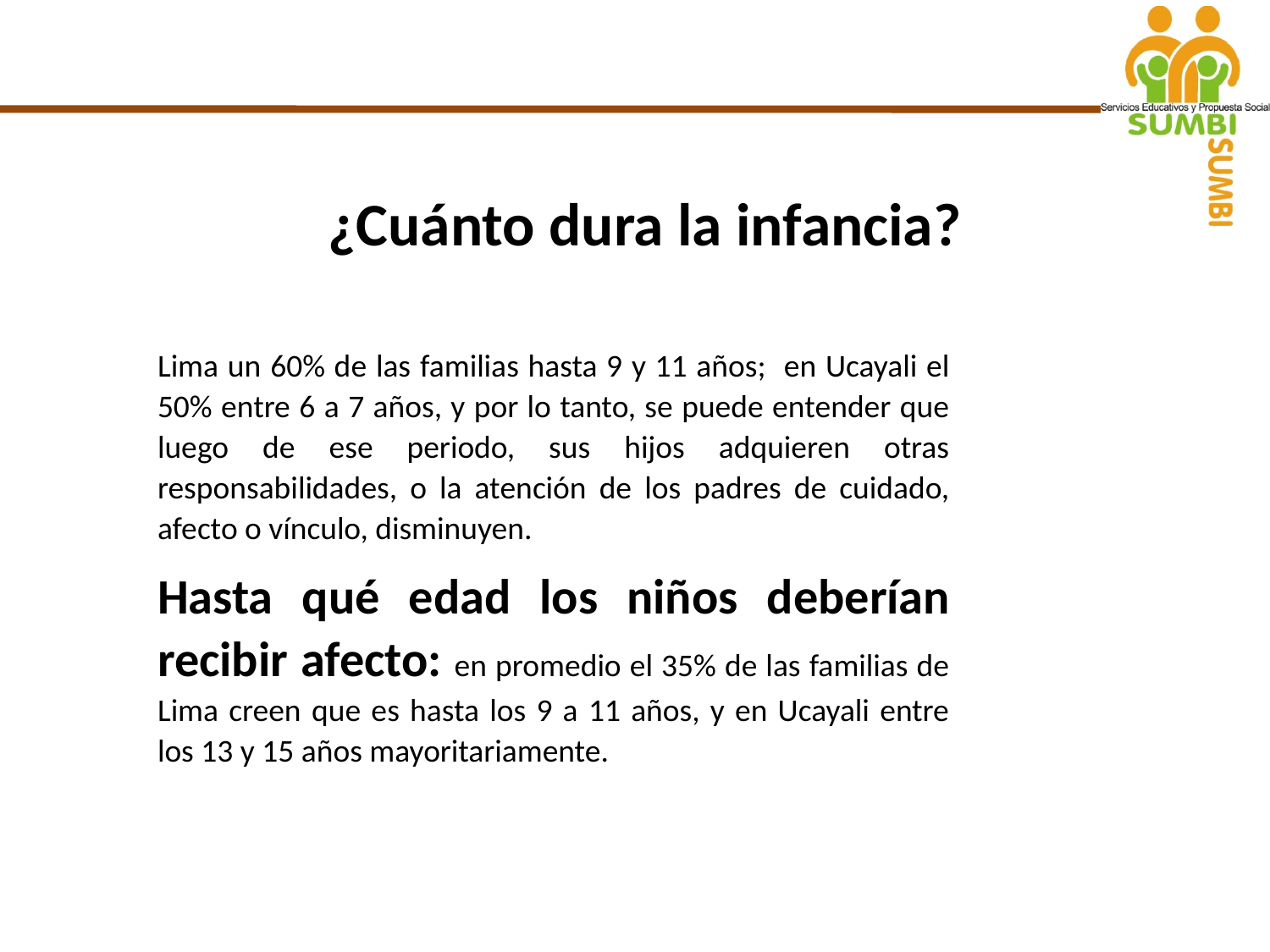

# ¿Cuánto dura la infancia?
Lima un 60% de las familias hasta 9 y 11 años;  en Ucayali el 50% entre 6 a 7 años, y por lo tanto, se puede entender que luego de ese periodo, sus hijos adquieren otras responsabilidades, o la atención de los padres de cuidado, afecto o vínculo, disminuyen.
Hasta qué edad los niños deberían recibir afecto: en promedio el 35% de las familias de Lima creen que es hasta los 9 a 11 años, y en Ucayali entre los 13 y 15 años mayoritariamente.